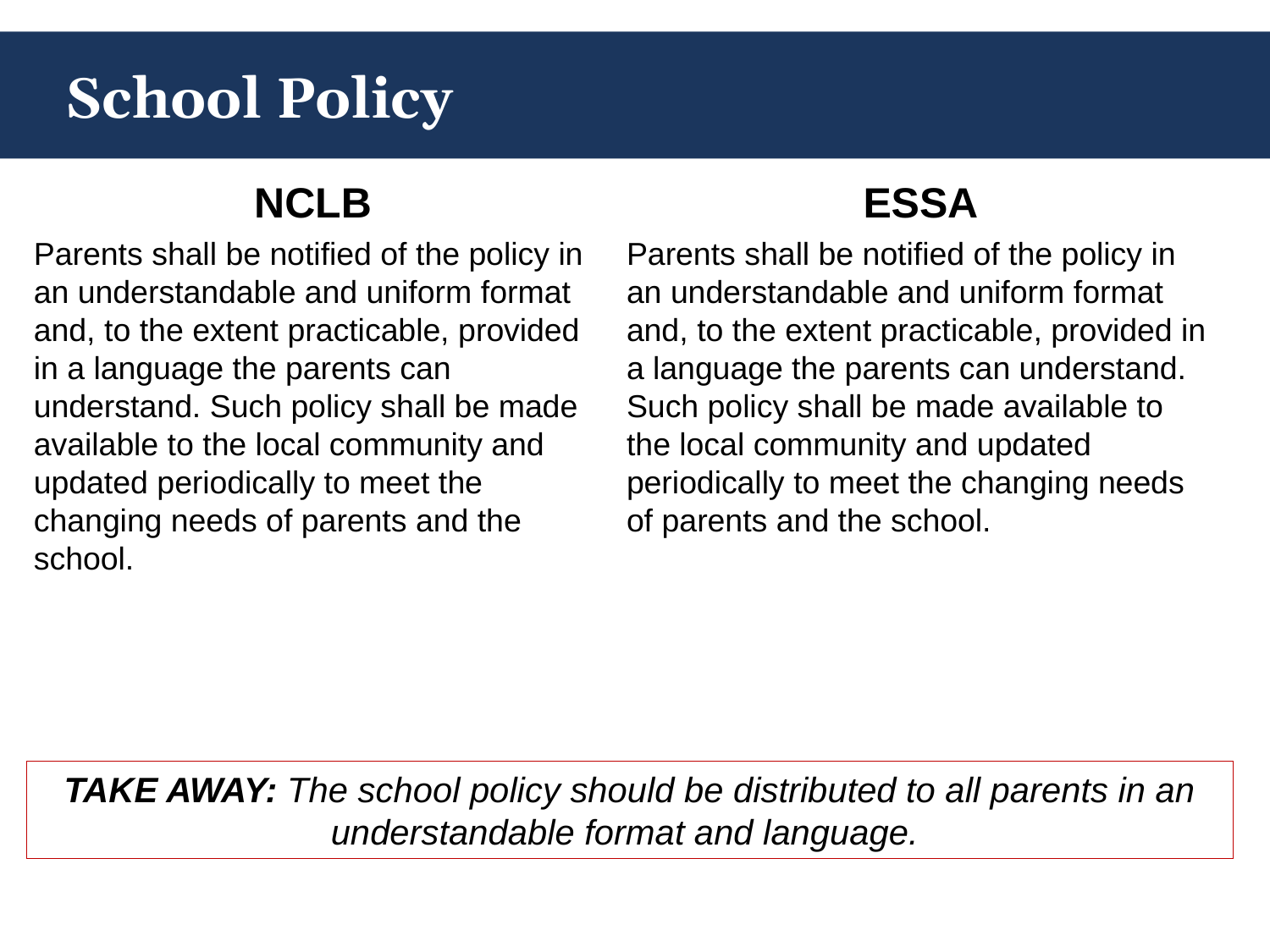

# School Policy
NCLB
Parents shall be notified of the policy in an understandable and uniform format and, to the extent practicable, provided in a language the parents can understand. Such policy shall be made available to the local community and updated periodically to meet the changing needs of parents and the school.

ESSA
Parents shall be notified of the policy in an understandable and uniform format and, to the extent practicable, provided in a language the parents can understand. Such policy shall be made available to the local community and updated periodically to meet the changing needs of parents and the school.

TAKE AWAY: The school policy should be distributed to all parents in an understandable format and language.